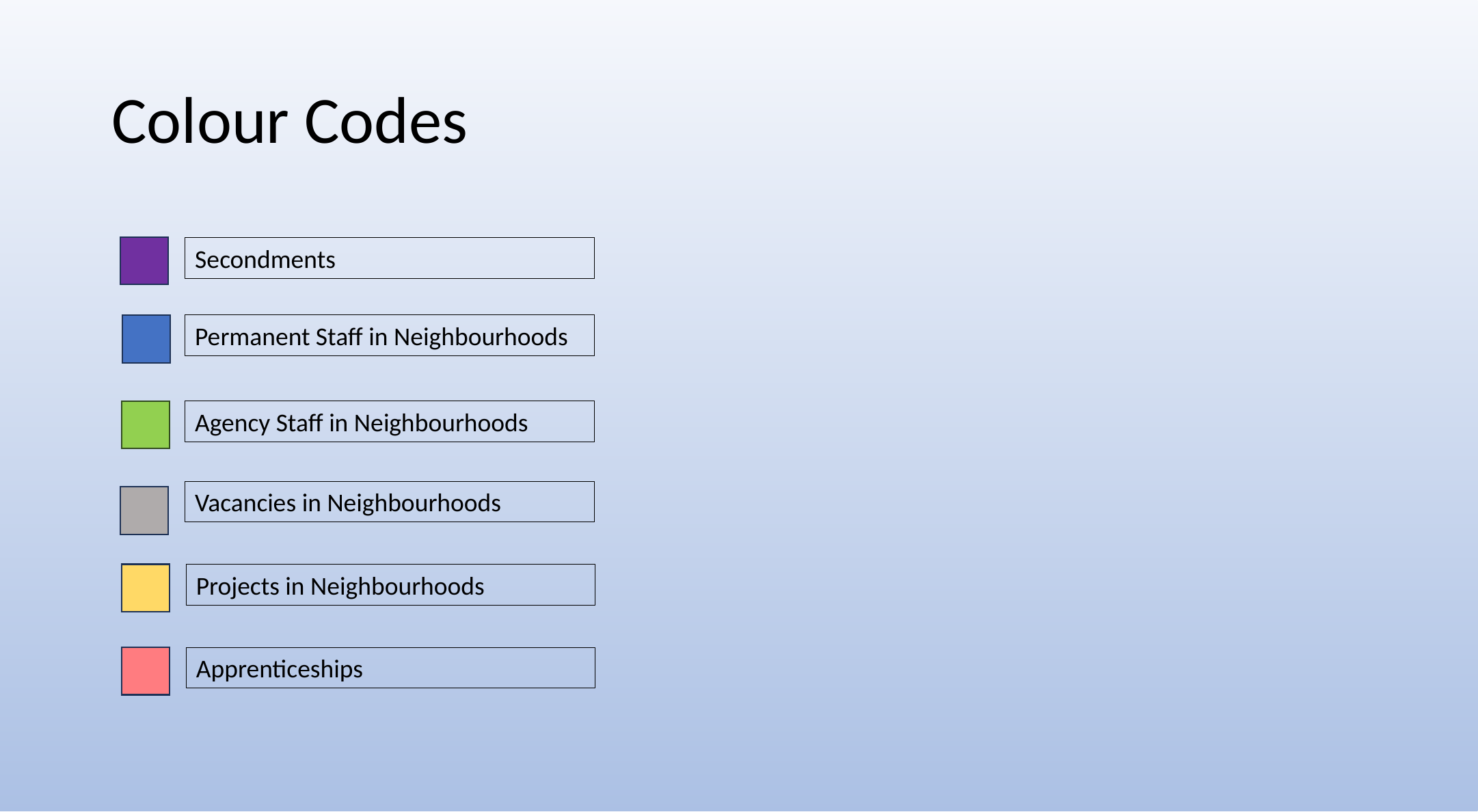

# Colour Codes

Secondments
Permanent Staff in Neighbourhoods

Agency Staff in Neighbourhoods
Vacancies in Neighbourhoods

Projects in Neighbourhoods

Apprenticeships